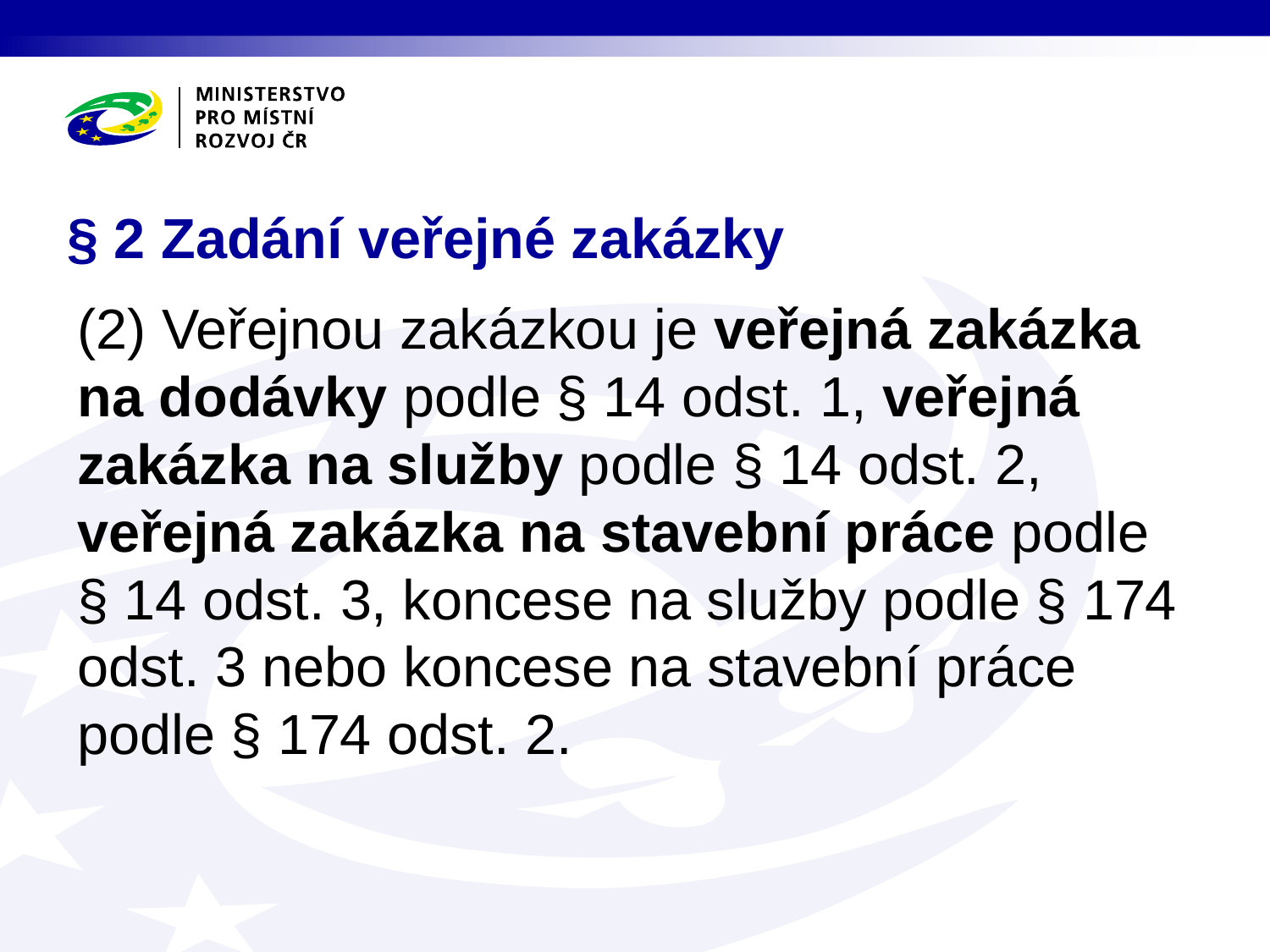

# § 2 Zadání veřejné zakázky
(2) Veřejnou zakázkou je veřejná zakázka na dodávky podle § 14 odst. 1, veřejná zakázka na služby podle § 14 odst. 2, veřejná zakázka na stavební práce podle § 14 odst. 3, koncese na služby podle § 174 odst. 3 nebo koncese na stavební práce podle § 174 odst. 2.